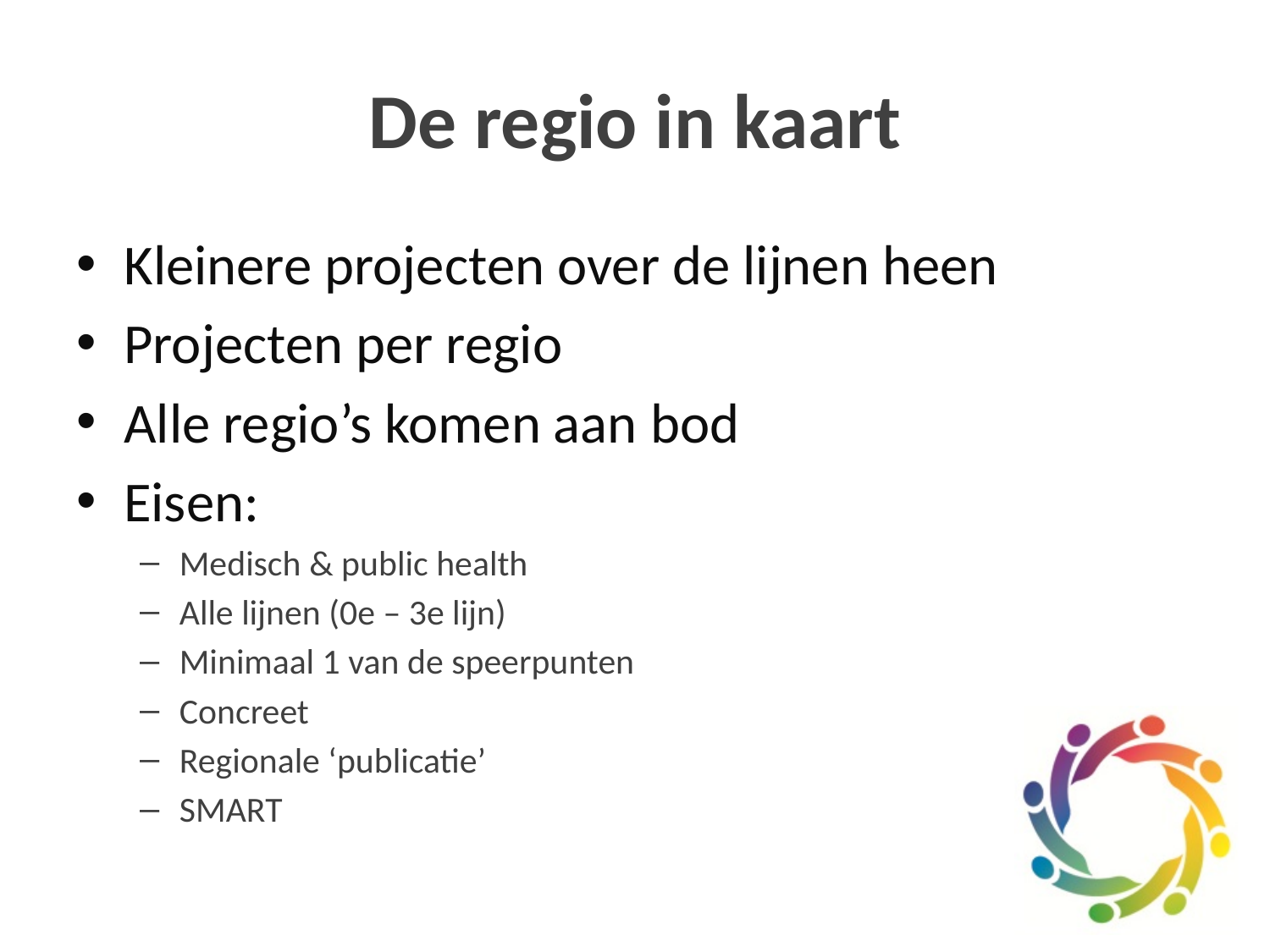

# De regio in kaart
Kleinere projecten over de lijnen heen
Projecten per regio
Alle regio’s komen aan bod
Eisen:
Medisch & public health
Alle lijnen (0e – 3e lijn)
Minimaal 1 van de speerpunten
Concreet
Regionale ‘publicatie’
SMART